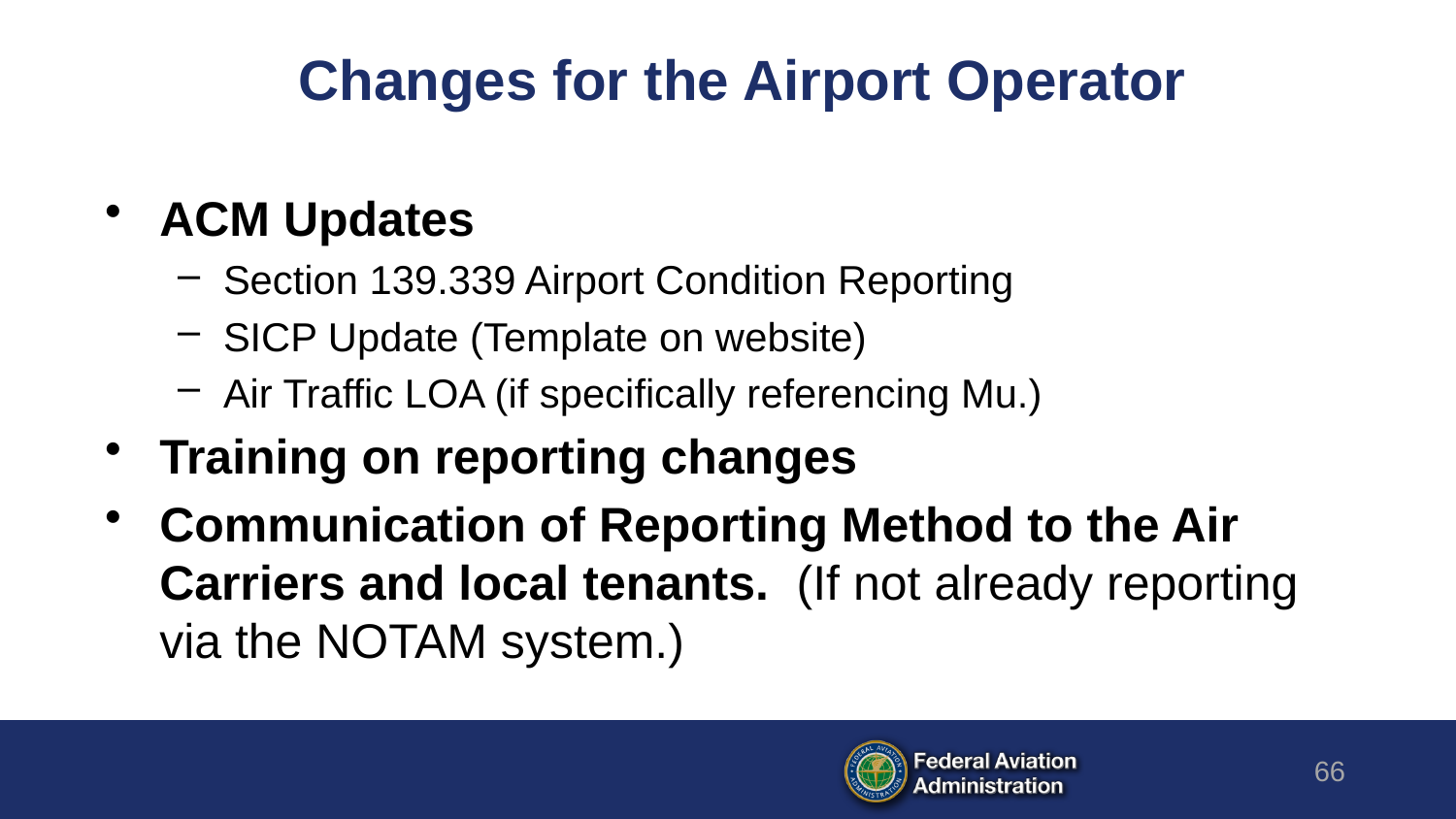

# Changes for the Airport Operator
ACM Updates
Section 139.339 Airport Condition Reporting
SICP Update (Template on website)
Air Traffic LOA (if specifically referencing Mu.)
Training on reporting changes
Communication of Reporting Method to the Air Carriers and local tenants.  (If not already reporting via the NOTAM system.)

66